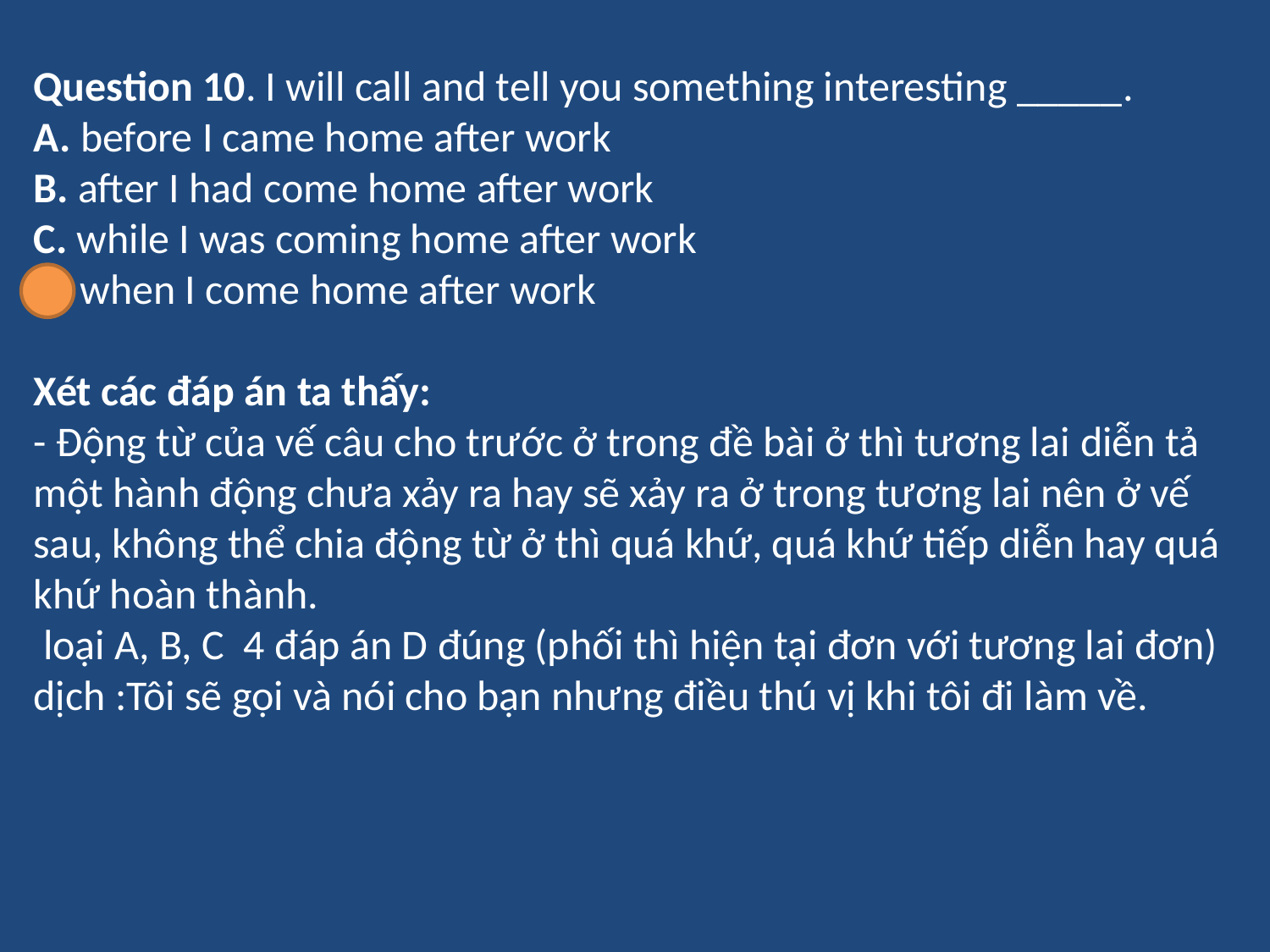

Question 10. I will call and tell you something interesting _____.
A. before I came home after work
B. after I had come home after work
C. while I was coming home after work
D. when I come home after work

Xét các đáp án ta thấy:
- Động từ của vế câu cho trước ở trong đề bài ở thì tương lai diễn tả một hành động chưa xảy ra hay sẽ xảy ra ở trong tương lai nên ở vế sau, không thể chia động từ ở thì quá khứ, quá khứ tiếp diễn hay quá khứ hoàn thành.
 loại A, B, C  4 đáp án D đúng (phối thì hiện tại đơn với tương lai đơn)
dịch :Tôi sẽ gọi và nói cho bạn nhưng điều thú vị khi tôi đi làm về.